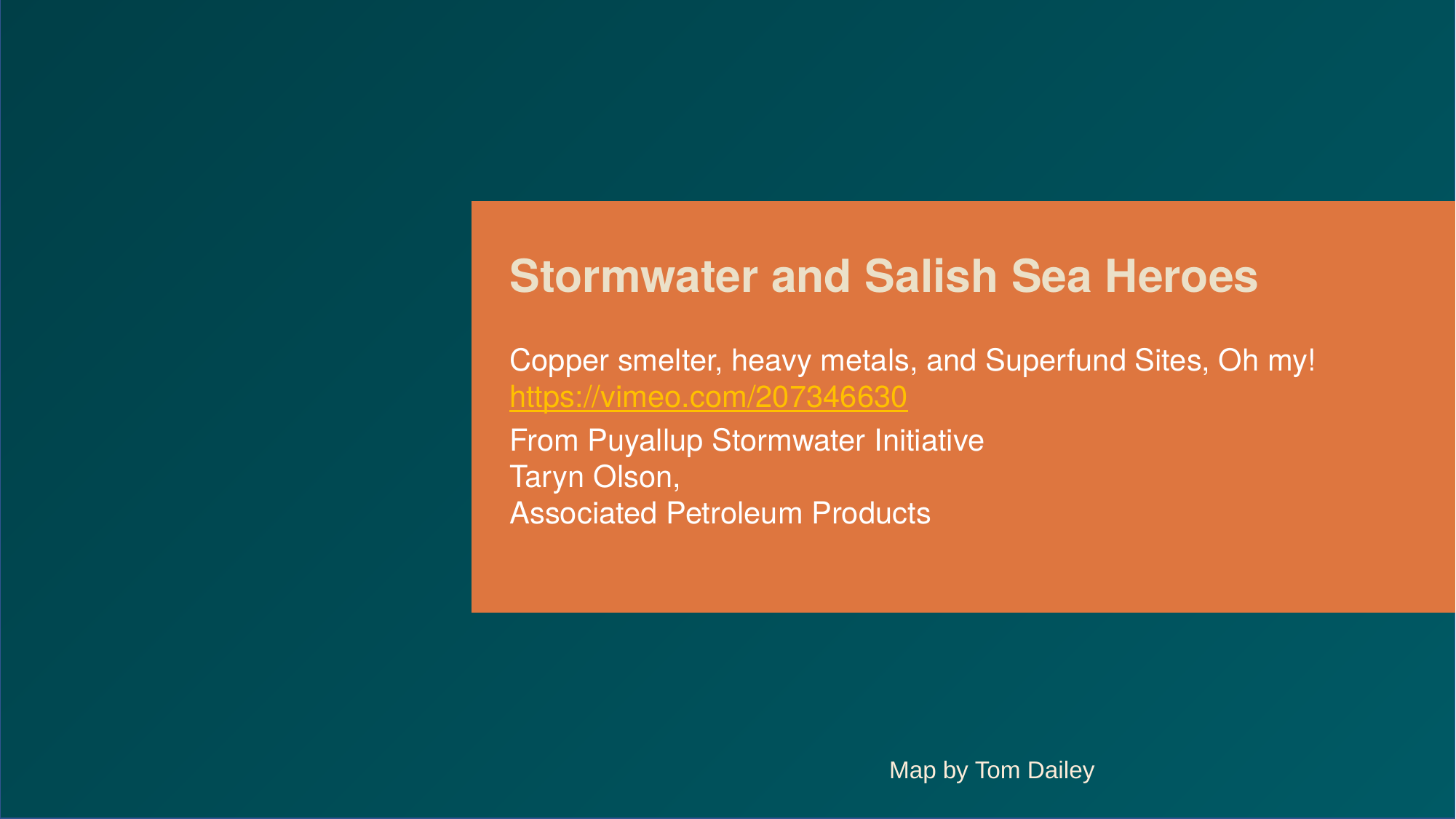

Stormwater and Salish Sea Heroes
Copper smelter, heavy metals, and Superfund Sites, Oh my!
https://vimeo.com/207346630
From Puyallup Stormwater Initiative
Taryn Olson,
Associated Petroleum Products
Map by Tom Dailey